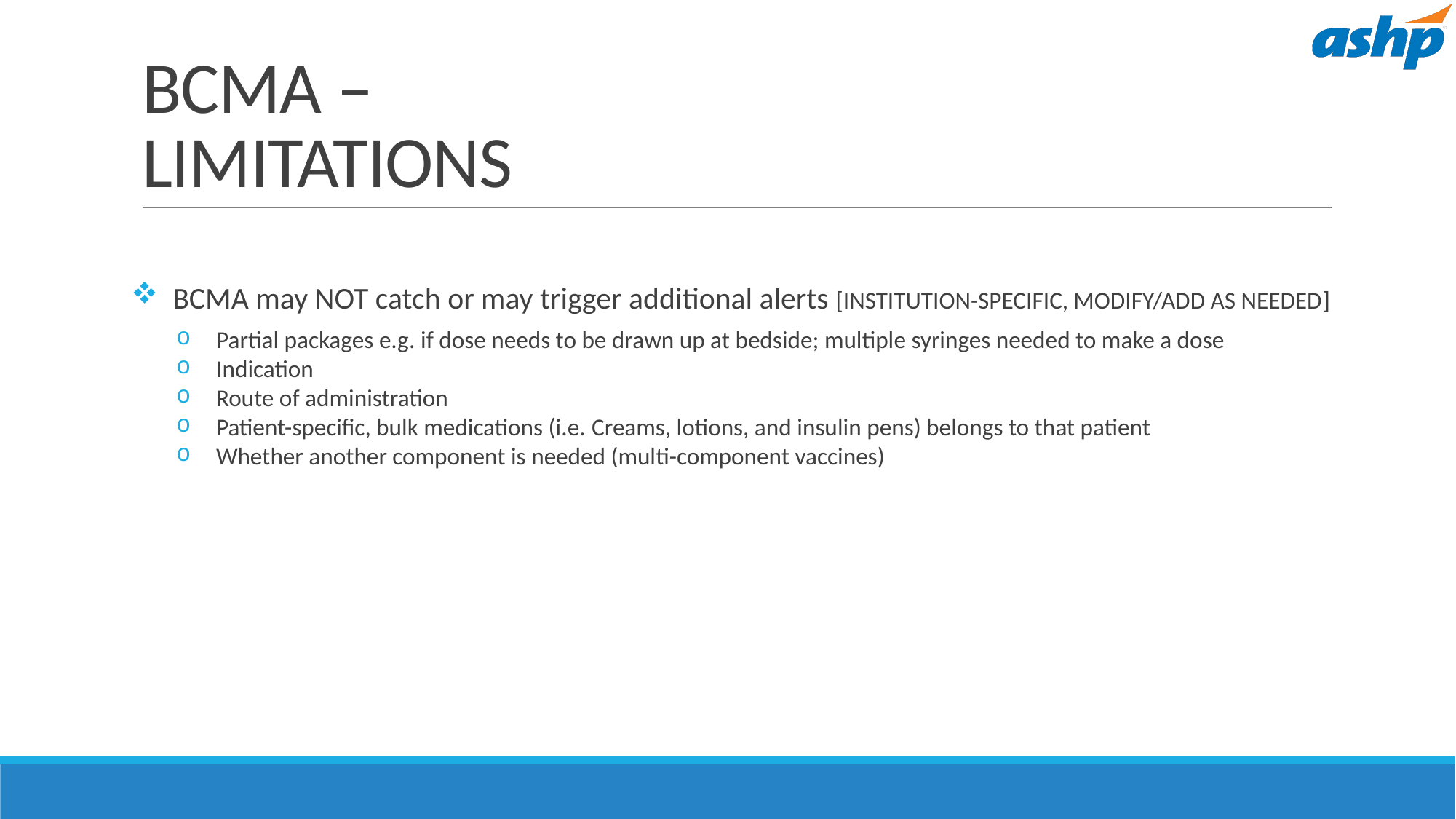

# BCMA – LIMITATIONS

  BCMA may NOT catch or may trigger additional alerts [institution-specific, MODIFY/ADD AS NEEDED]
 Partial packages e.g. if dose needs to be drawn up at bedside; multiple syringes needed to make a dose
 Indication
 Route of administration
 Patient-specific, bulk medications (i.e. Creams, lotions, and insulin pens) belongs to that patient
 Whether another component is needed (multi-component vaccines)